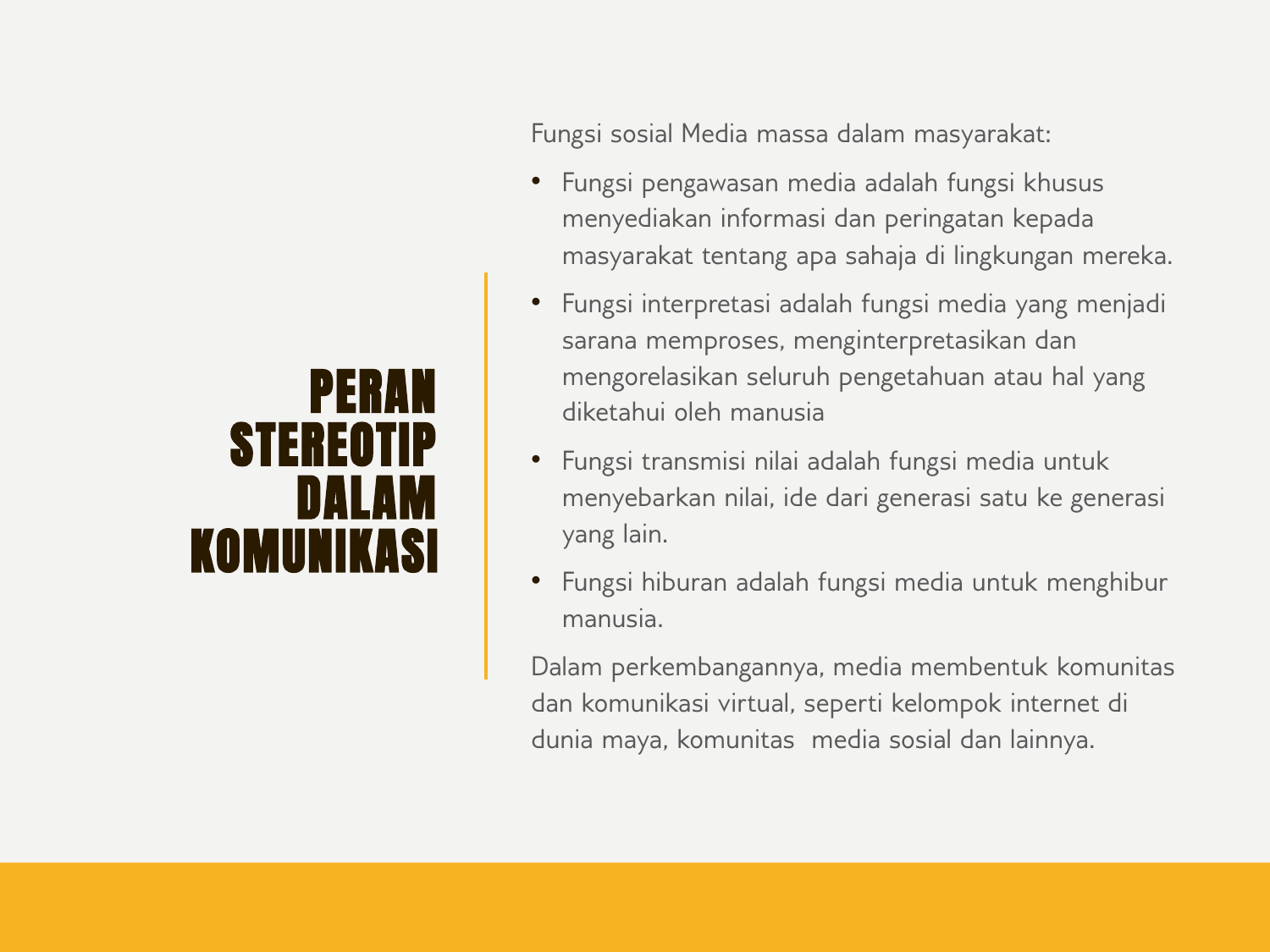

Fungsi sosial Media massa dalam masyarakat:
Fungsi pengawasan media adalah fungsi khusus menyediakan informasi dan peringatan kepada masyarakat tentang apa sahaja di lingkungan mereka.
Fungsi interpretasi adalah fungsi media yang menjadi sarana memproses, menginterpretasikan dan mengorelasikan seluruh pengetahuan atau hal yang diketahui oleh manusia
Fungsi transmisi nilai adalah fungsi media untuk menyebarkan nilai, ide dari generasi satu ke generasi yang lain.
Fungsi hiburan adalah fungsi media untuk menghibur manusia.
Dalam perkembangannya, media membentuk komunitas dan komunikasi virtual, seperti kelompok internet di dunia maya, komunitas  media sosial dan lainnya.
# Peran Stereotip dalam Komunikasi